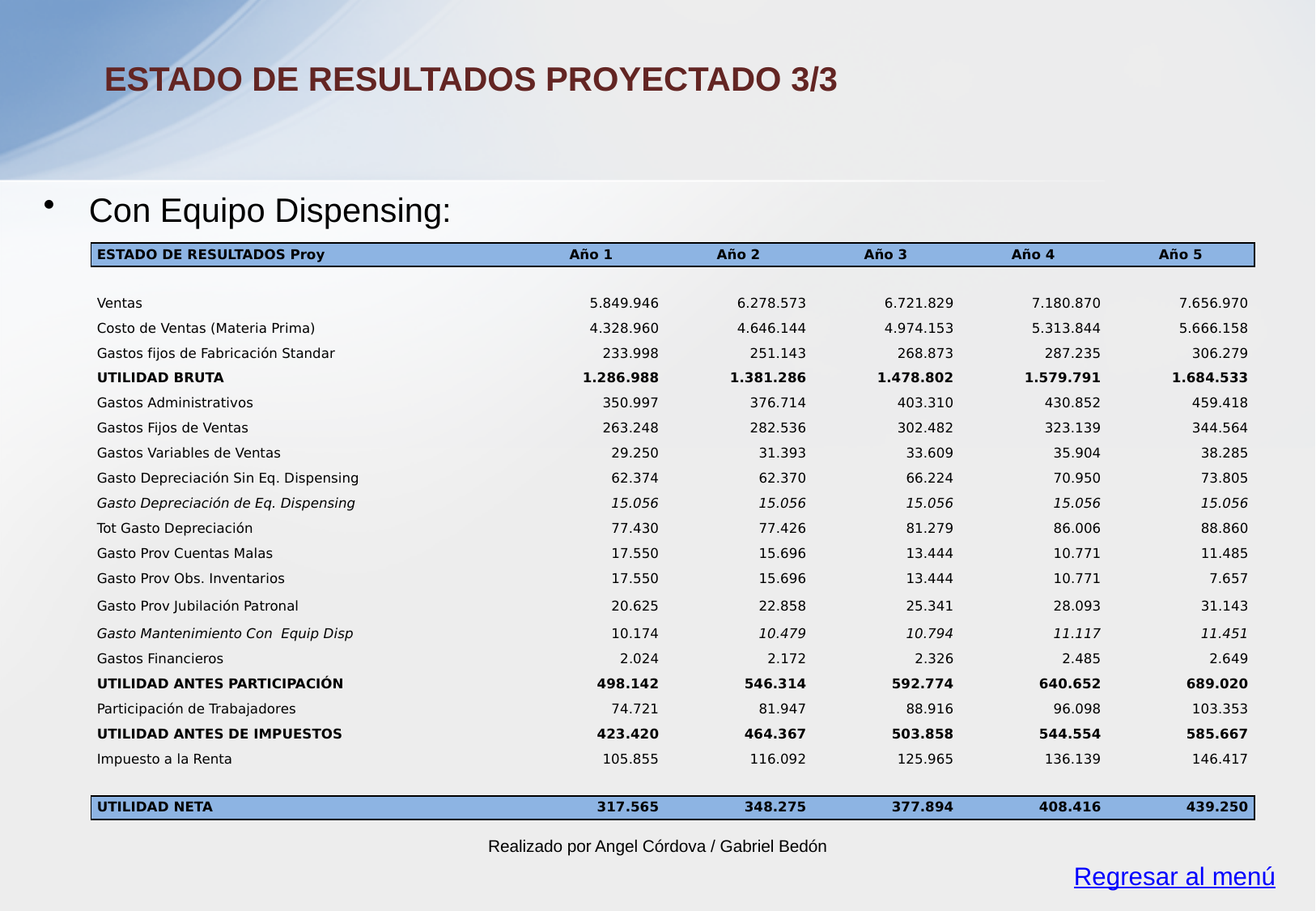

ESTADO DE RESULTADOS PROYECTADO 3/3

Con Equipo Dispensing:
| ESTADO DE RESULTADOS Proy | Año 1 | Año 2 | Año 3 | Año 4 | Año 5 |
| --- | --- | --- | --- | --- | --- |
|  |  |  |  |  |  |
| Ventas | 5.849.946 | 6.278.573 | 6.721.829 | 7.180.870 | 7.656.970 |
| Costo de Ventas (Materia Prima) | 4.328.960 | 4.646.144 | 4.974.153 | 5.313.844 | 5.666.158 |
| Gastos fijos de Fabricación Standar | 233.998 | 251.143 | 268.873 | 287.235 | 306.279 |
| UTILIDAD BRUTA | 1.286.988 | 1.381.286 | 1.478.802 | 1.579.791 | 1.684.533 |
| Gastos Administrativos | 350.997 | 376.714 | 403.310 | 430.852 | 459.418 |
| Gastos Fijos de Ventas | 263.248 | 282.536 | 302.482 | 323.139 | 344.564 |
| Gastos Variables de Ventas | 29.250 | 31.393 | 33.609 | 35.904 | 38.285 |
| Gasto Depreciación Sin Eq. Dispensing | 62.374 | 62.370 | 66.224 | 70.950 | 73.805 |
| Gasto Depreciación de Eq. Dispensing | 15.056 | 15.056 | 15.056 | 15.056 | 15.056 |
| Tot Gasto Depreciación | 77.430 | 77.426 | 81.279 | 86.006 | 88.860 |
| Gasto Prov Cuentas Malas | 17.550 | 15.696 | 13.444 | 10.771 | 11.485 |
| Gasto Prov Obs. Inventarios | 17.550 | 15.696 | 13.444 | 10.771 | 7.657 |
| Gasto Prov Jubilación Patronal | 20.625 | 22.858 | 25.341 | 28.093 | 31.143 |
| Gasto Mantenimiento Con Equip Disp | 10.174 | 10.479 | 10.794 | 11.117 | 11.451 |
| Gastos Financieros | 2.024 | 2.172 | 2.326 | 2.485 | 2.649 |
| UTILIDAD ANTES PARTICIPACIÓN | 498.142 | 546.314 | 592.774 | 640.652 | 689.020 |
| Participación de Trabajadores | 74.721 | 81.947 | 88.916 | 96.098 | 103.353 |
| UTILIDAD ANTES DE IMPUESTOS | 423.420 | 464.367 | 503.858 | 544.554 | 585.667 |
| Impuesto a la Renta | 105.855 | 116.092 | 125.965 | 136.139 | 146.417 |
|  |  |  |  |  |  |
| UTILIDAD NETA | 317.565 | 348.275 | 377.894 | 408.416 | 439.250 |
Realizado por Angel Córdova / Gabriel Bedón
Regresar al menú